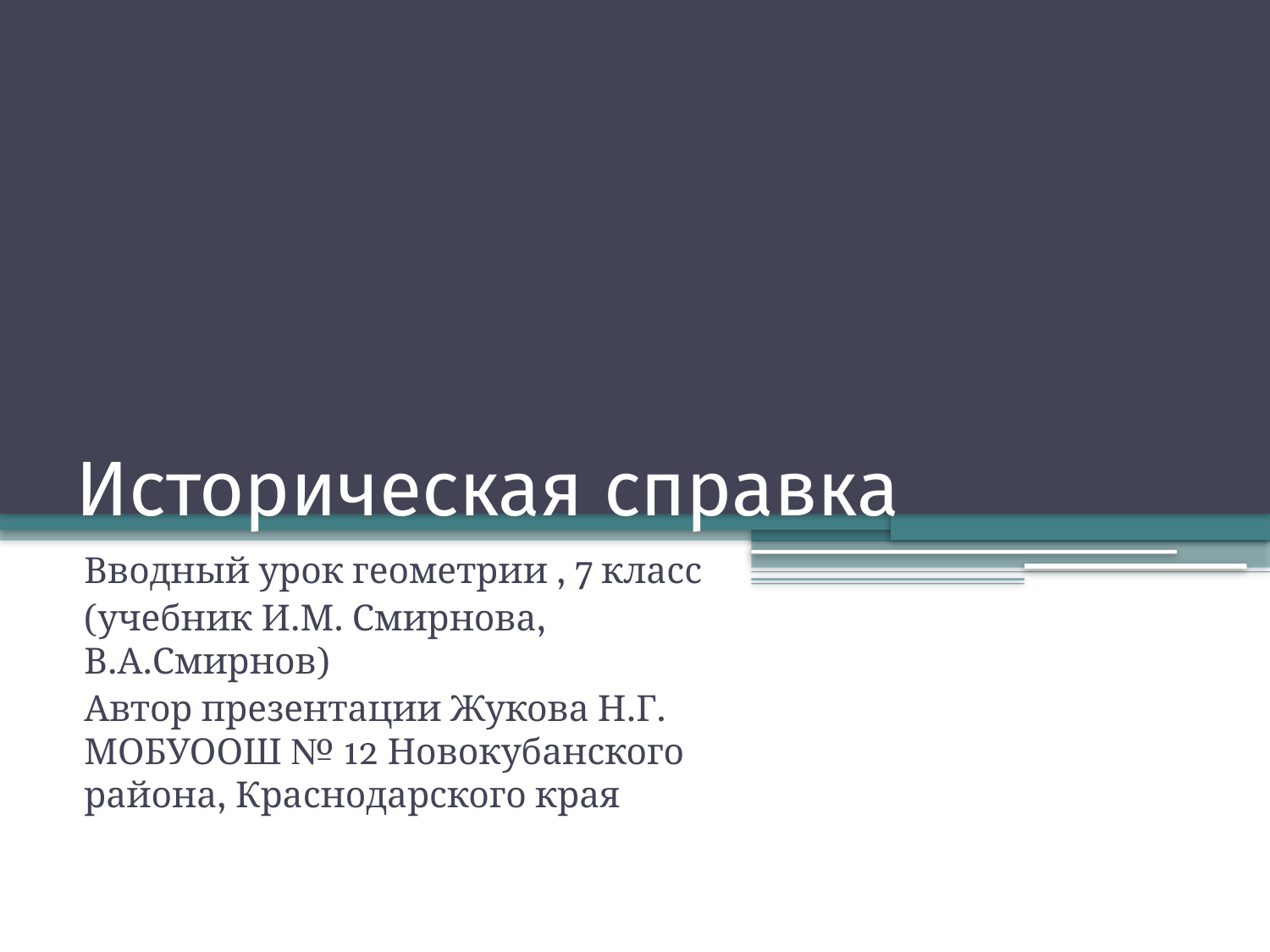

# Историческая справка
Вводный урок геометрии , 7 класс
(учебник И.М. Смирнова, В.А.Смирнов)
Автор презентации Жукова Н.Г. МОБУООШ № 12 Новокубанского района, Краснодарского края